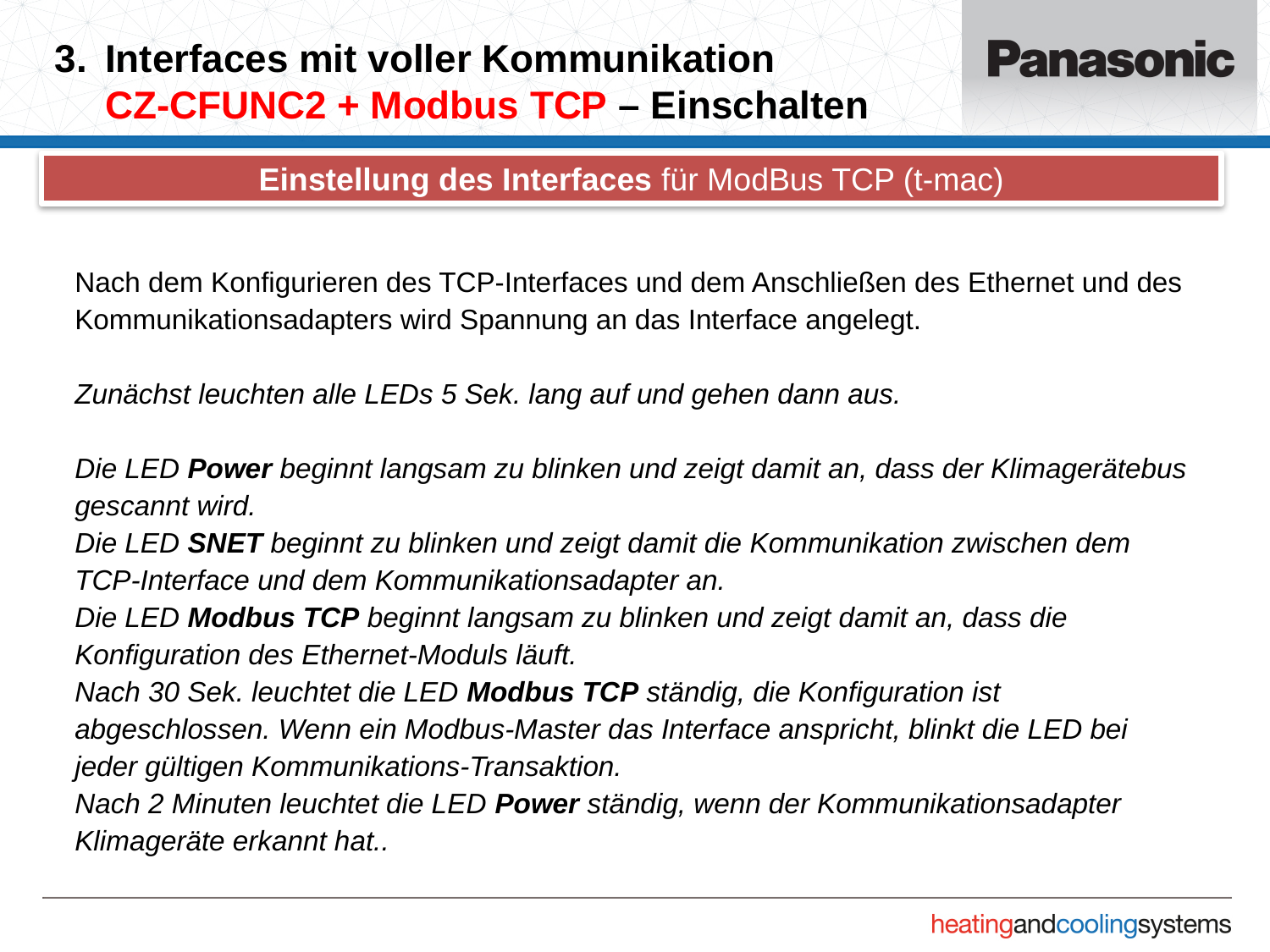

# 3.	Interfaces mit voller Kommunikation CZ-CFUNC2 + Modbus TCP – Einschalten
Einstellung des Interfaces für ModBus TCP (t-mac)
Nach dem Konfigurieren des TCP-Interfaces und dem Anschließen des Ethernet und des Kommunikationsadapters wird Spannung an das Interface angelegt.

Zunächst leuchten alle LEDs 5 Sek. lang auf und gehen dann aus.

Die LED Power beginnt langsam zu blinken und zeigt damit an, dass der Klimagerätebus gescannt wird.
Die LED SNET beginnt zu blinken und zeigt damit die Kommunikation zwischen dem TCP-Interface und dem Kommunikationsadapter an.
Die LED Modbus TCP beginnt langsam zu blinken und zeigt damit an, dass die Konfiguration des Ethernet-Moduls läuft.
Nach 30 Sek. leuchtet die LED Modbus TCP ständig, die Konfiguration ist abgeschlossen. Wenn ein Modbus-Master das Interface anspricht, blinkt die LED bei jeder gültigen Kommunikations-Transaktion.
Nach 2 Minuten leuchtet die LED Power ständig, wenn der Kommunikationsadapter Klimageräte erkannt hat..